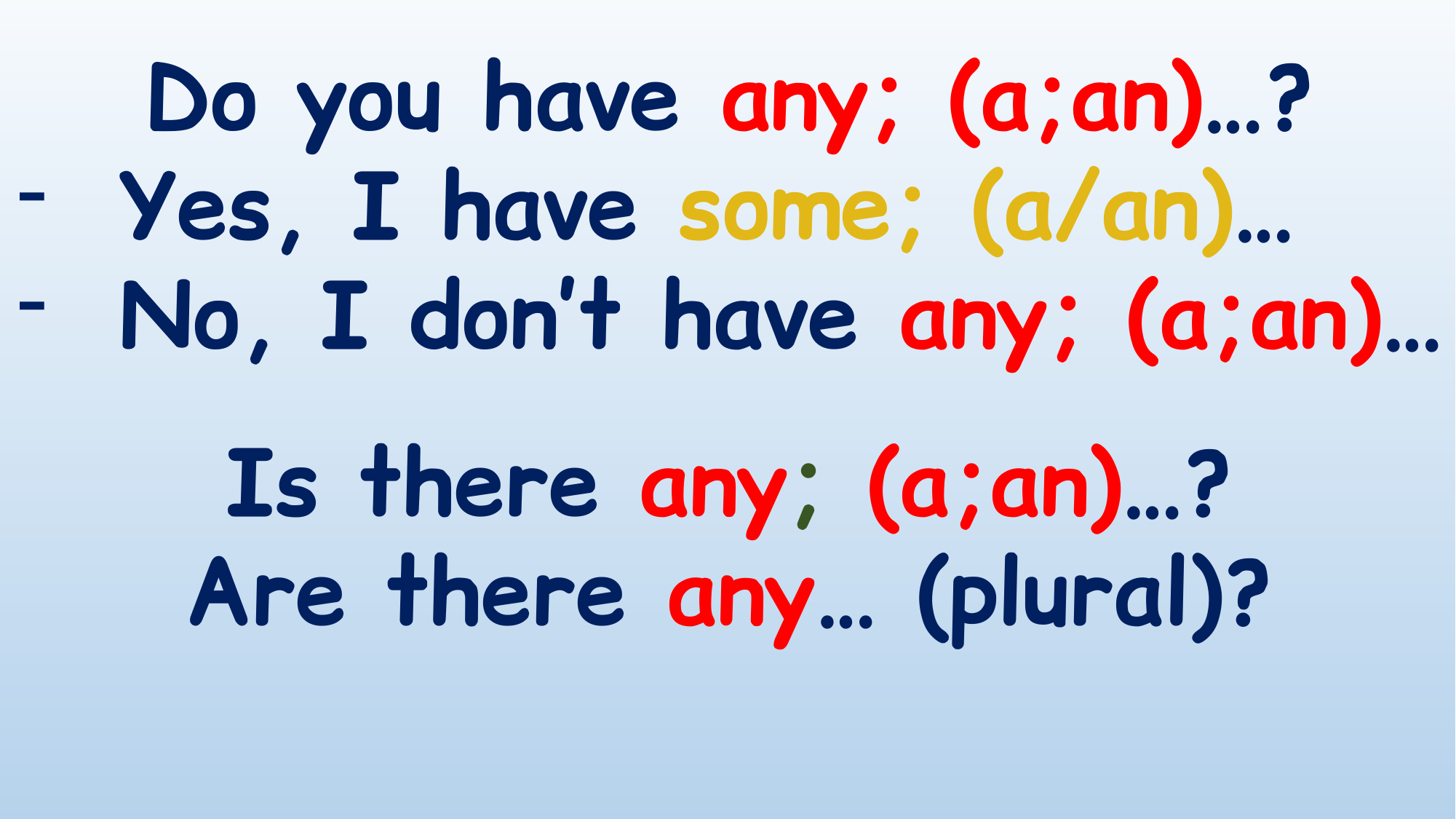

Do you have any; (a;an)…?
Yes, I have some; (a/an)…
No, I don’t have any; (a;an)…
Is there any; (a;an)…?
Are there any… (plural)?